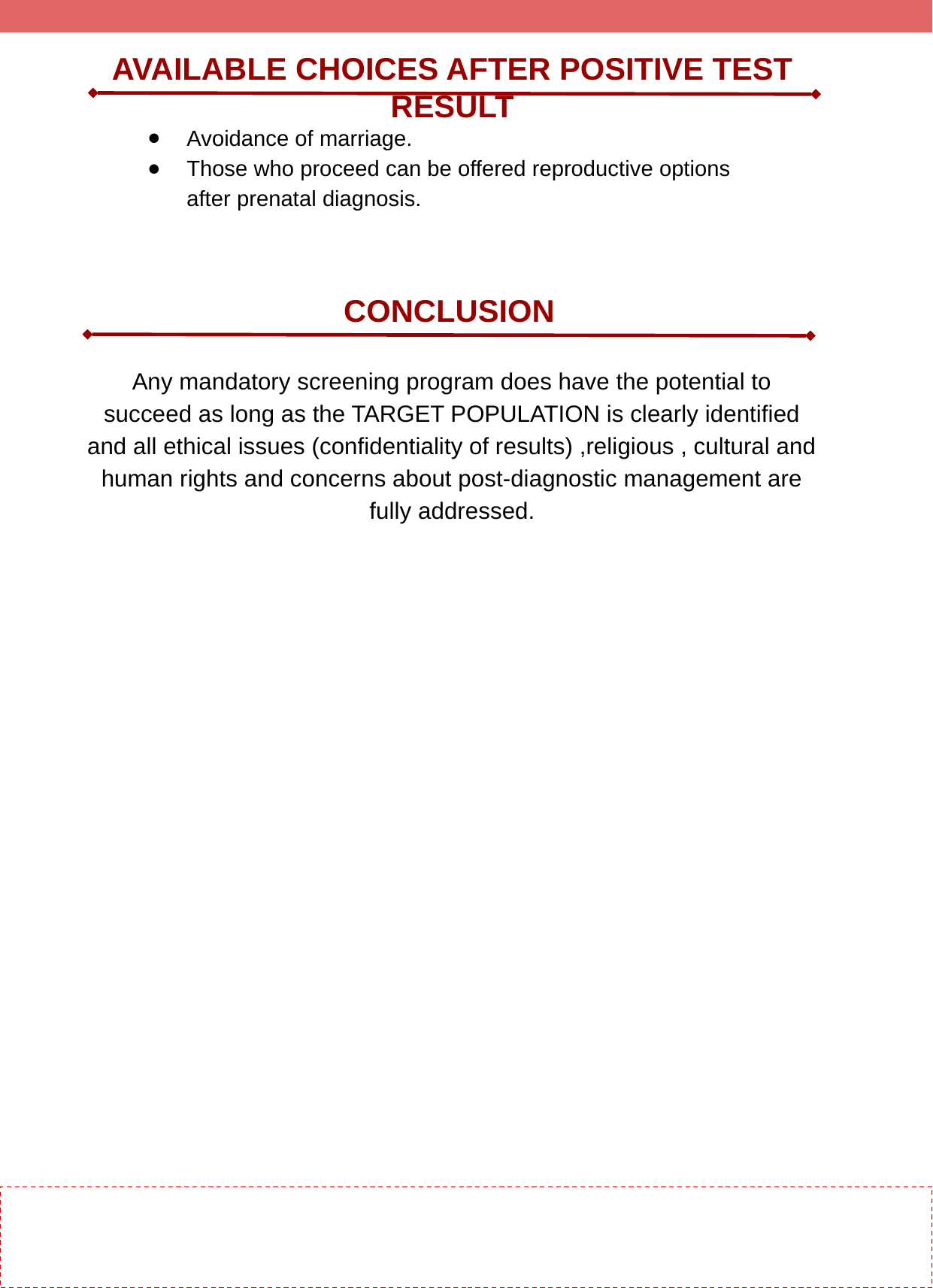

AVAILABLE CHOICES AFTER POSITIVE TEST RESULT
Avoidance of marriage.
Those who proceed can be offered reproductive options after prenatal diagnosis.
CONCLUSION
Any mandatory screening program does have the potential to succeed as long as the TARGET POPULATION is clearly identified and all ethical issues (confidentiality of results) ,religious , cultural and human rights and concerns about post-diagnostic management are fully addressed.